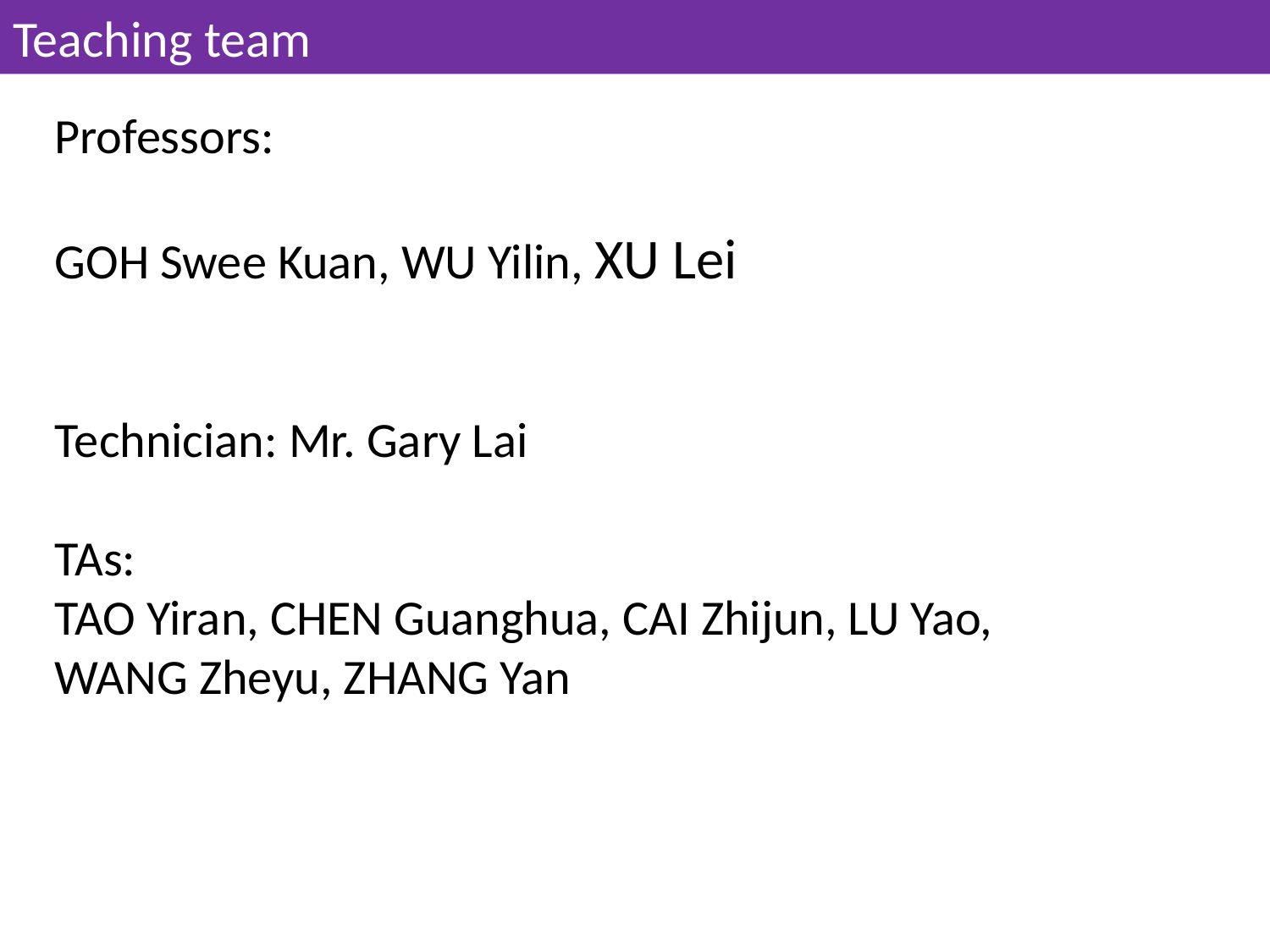

# Teaching team
Professors:

GOH Swee Kuan, WU Yilin, XU Lei
Technician: Mr. Gary Lai

TAs:
TAO Yiran, CHEN Guanghua, CAI Zhijun, LU Yao, WANG Zheyu, ZHANG Yan